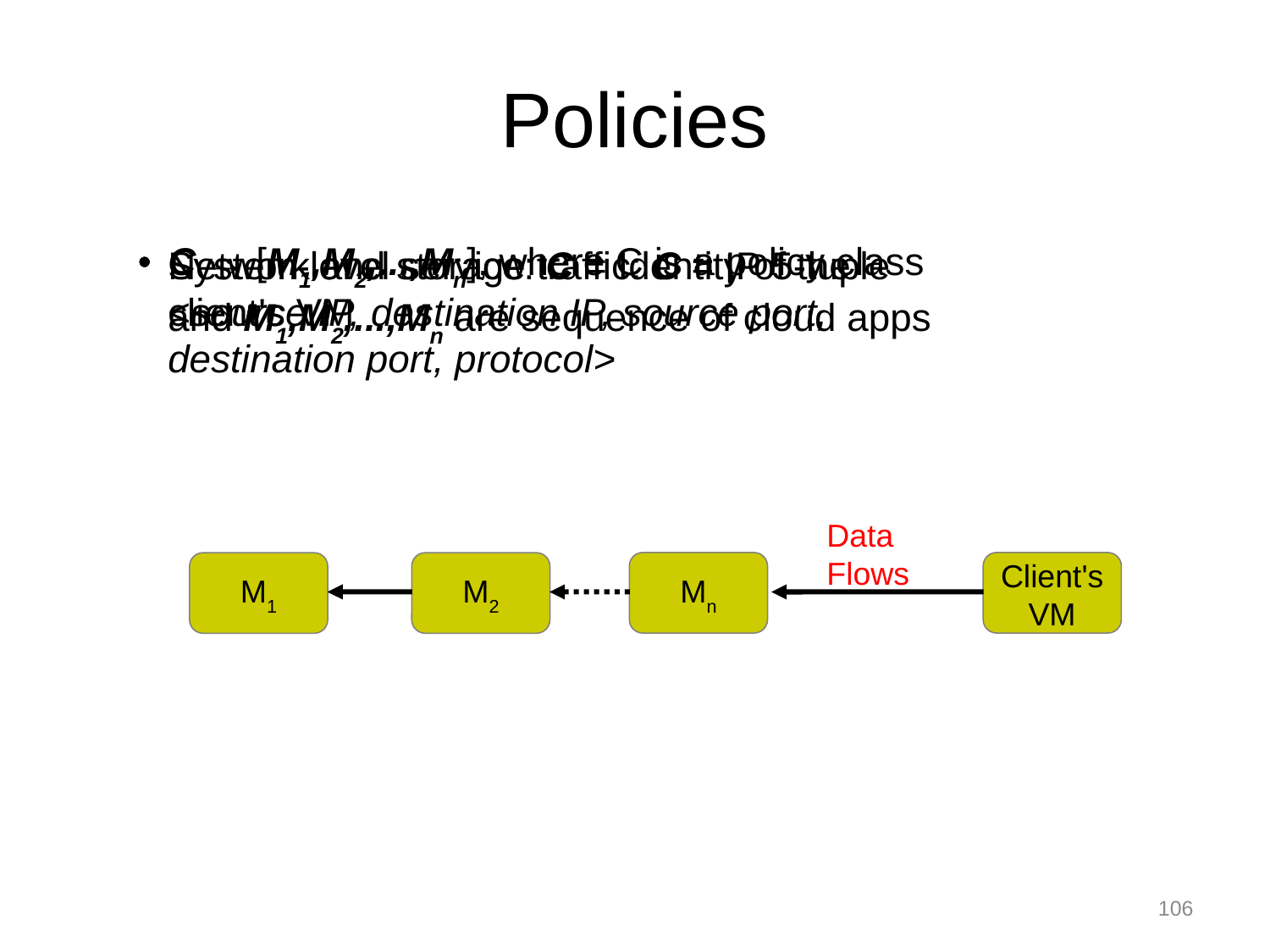

# Policies
C → [M1,M2,...,Mn], where C is a policy class and M1,M2,...,Mn are sequence of cloud apps
System-level service: C = Identity of the client's VM
Network and storage traffic: C = IP 5-tuple <source IP, destination IP, source port, destination port, protocol>
Data Flows
Mn
Client's
VM
M1
M2

106